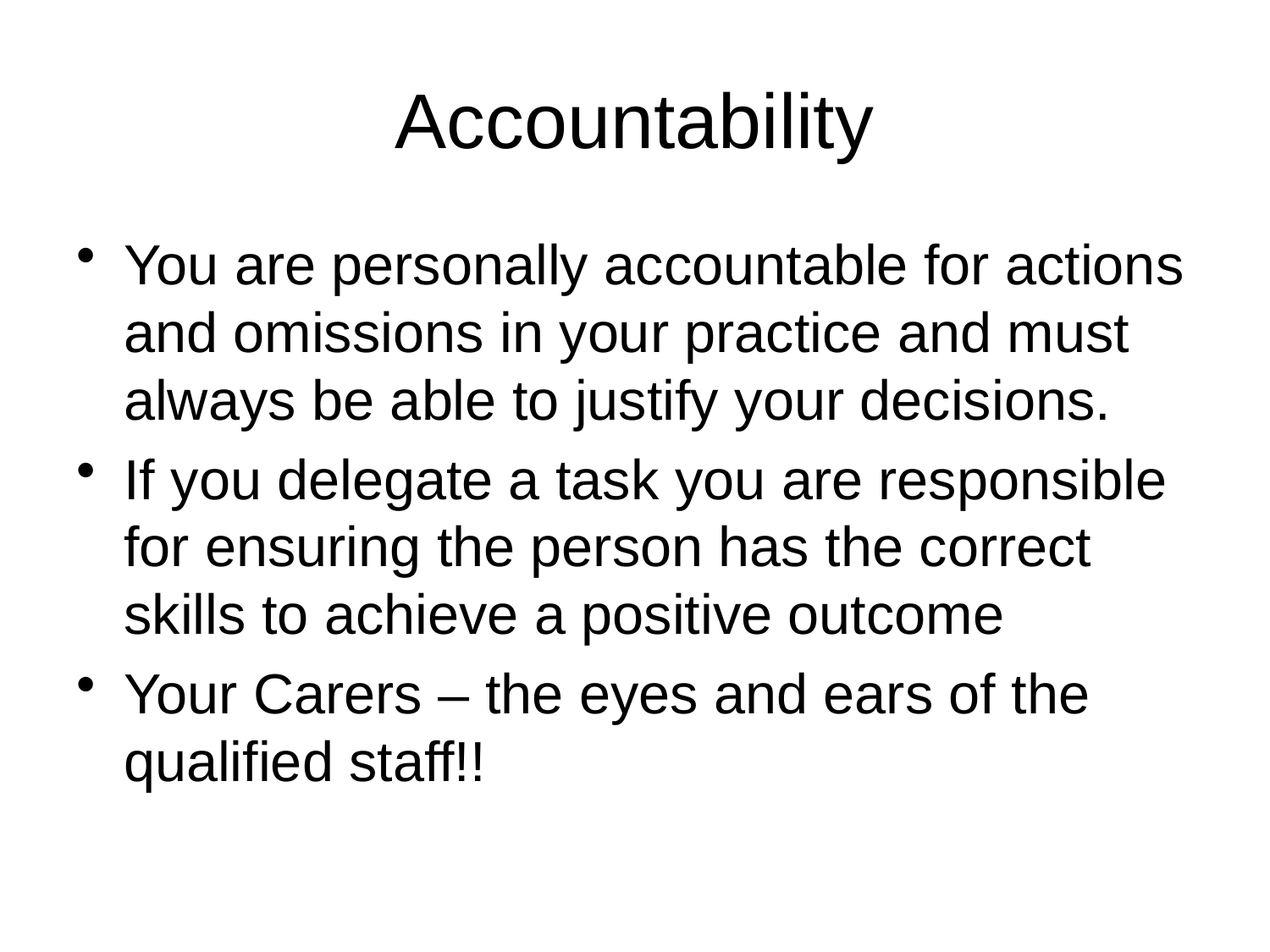

# Accountability
You are personally accountable for actions and omissions in your practice and must always be able to justify your decisions.
If you delegate a task you are responsible for ensuring the person has the correct skills to achieve a positive outcome
Your Carers – the eyes and ears of the qualified staff!!